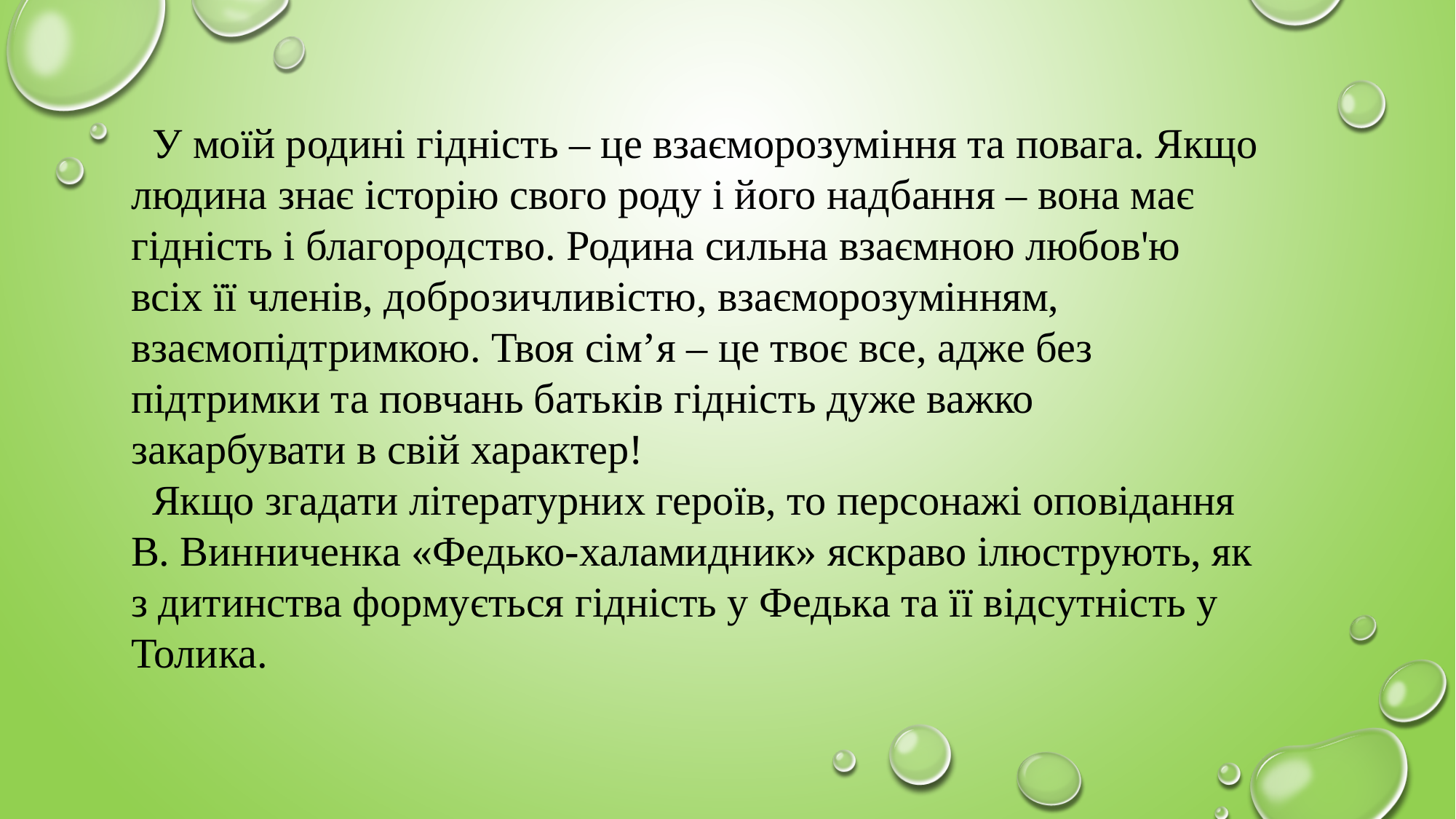

У моїй родині гідність – це взаєморозуміння та повага. Якщо людина знає історію свого роду і його надбання – вона має гідність і благородство. Родина сильна взаємною любов'ю всіх її членів, доброзичливістю, взаєморозумінням, взаємопідтримкою. Твоя сім’я – це твоє все, адже без підтримки та повчань батьків гідність дуже важко закарбувати в свій характер!
  Якщо згадати літературних героїв, то персонажі оповідання В. Винниченка «Федько-халамидник» яскраво ілюструють, як з дитинства формується гідність у Федька та її відсутність у Толика.